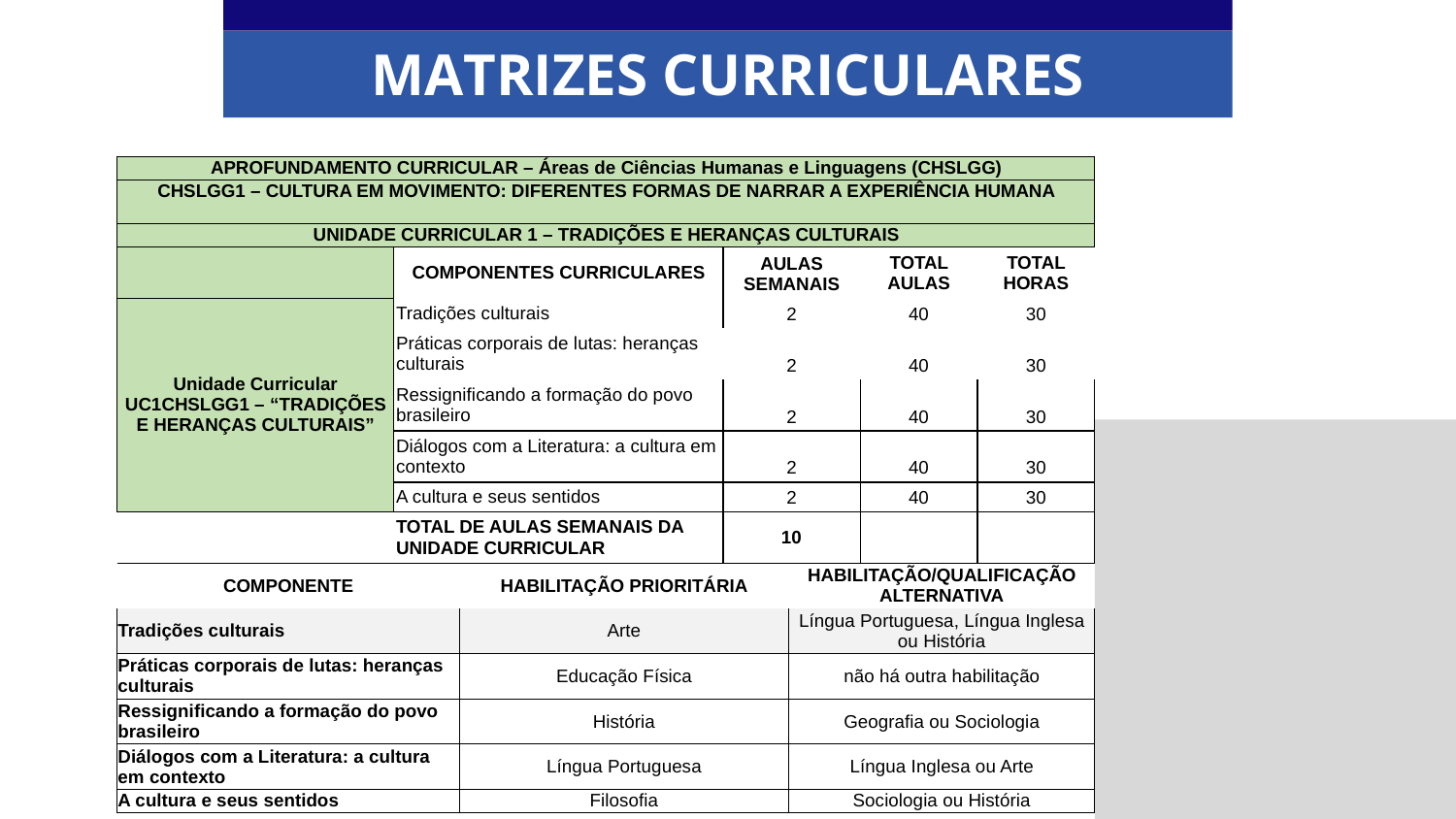

MATRIZES CURRICULARES
| APROFUNDAMENTO CURRICULAR – Áreas de Ciências Humanas e Linguagens (CHSLGG) |  |  |  |  |  |  |
| --- | --- | --- | --- | --- | --- | --- |
| CHSLGG1 – CULTURA EM MOVIMENTO: DIFERENTES FORMAS DE NARRAR A EXPERIÊNCIA HUMANA |  |  |  |  |  |  |
| UNIDADE CURRICULAR 1 – TRADIÇÕES E HERANÇAS CULTURAIS |  |  |  |  |  |  |
|  | COMPONENTES CURRICULARES |  | AULAS SEMANAIS |  | TOTAL AULAS | TOTAL HORAS |
| Unidade Curricular UC1CHSLGG1 – “TRADIÇÕES E HERANÇAS CULTURAIS” | Tradições culturais |  | 2 |  | 40 | 30 |
|  | Práticas corporais de lutas: heranças culturais |  | 2 |  | 40 | 30 |
|  | Ressignificando a formação do povo brasileiro |  | 2 |  | 40 | 30 |
|  | Diálogos com a Literatura: a cultura em contexto |  | 2 |  | 40 | 30 |
|  | A cultura e seus sentidos |  | 2 |  | 40 | 30 |
|  | TOTAL DE AULAS SEMANAIS DA UNIDADE CURRICULAR |  | 10 |  |  |  |
| COMPONENTE |  | HABILITAÇÃO PRIORITÁRIA |  | HABILITAÇÃO/QUALIFICAÇÃO ALTERNATIVA |  |  |
| Tradições culturais |  | Arte |  | Língua Portuguesa, Língua Inglesa ou História |  |  |
| Práticas corporais de lutas: heranças culturais |  | Educação Física |  | não há outra habilitação |  |  |
| Ressignificando a formação do povo brasileiro |  | História |  | Geografia ou Sociologia |  |  |
| Diálogos com a Literatura: a cultura em contexto |  | Língua Portuguesa |  | Língua Inglesa ou Arte |  |  |
| A cultura e seus sentidos |  | Filosofia |  | Sociologia ou História |  |  |